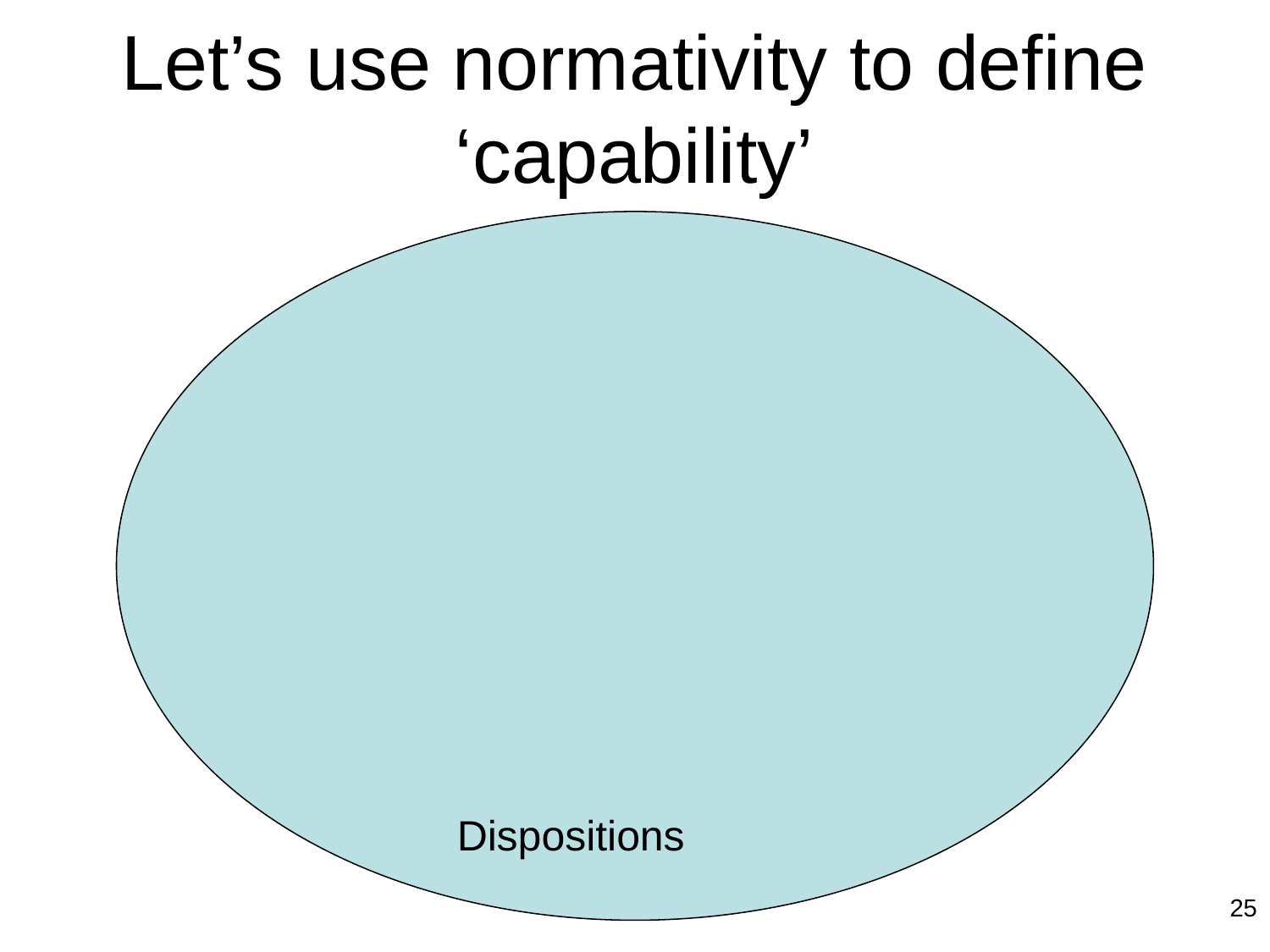

# Let’s use normativity to define ‘capability’

Dispositions
25